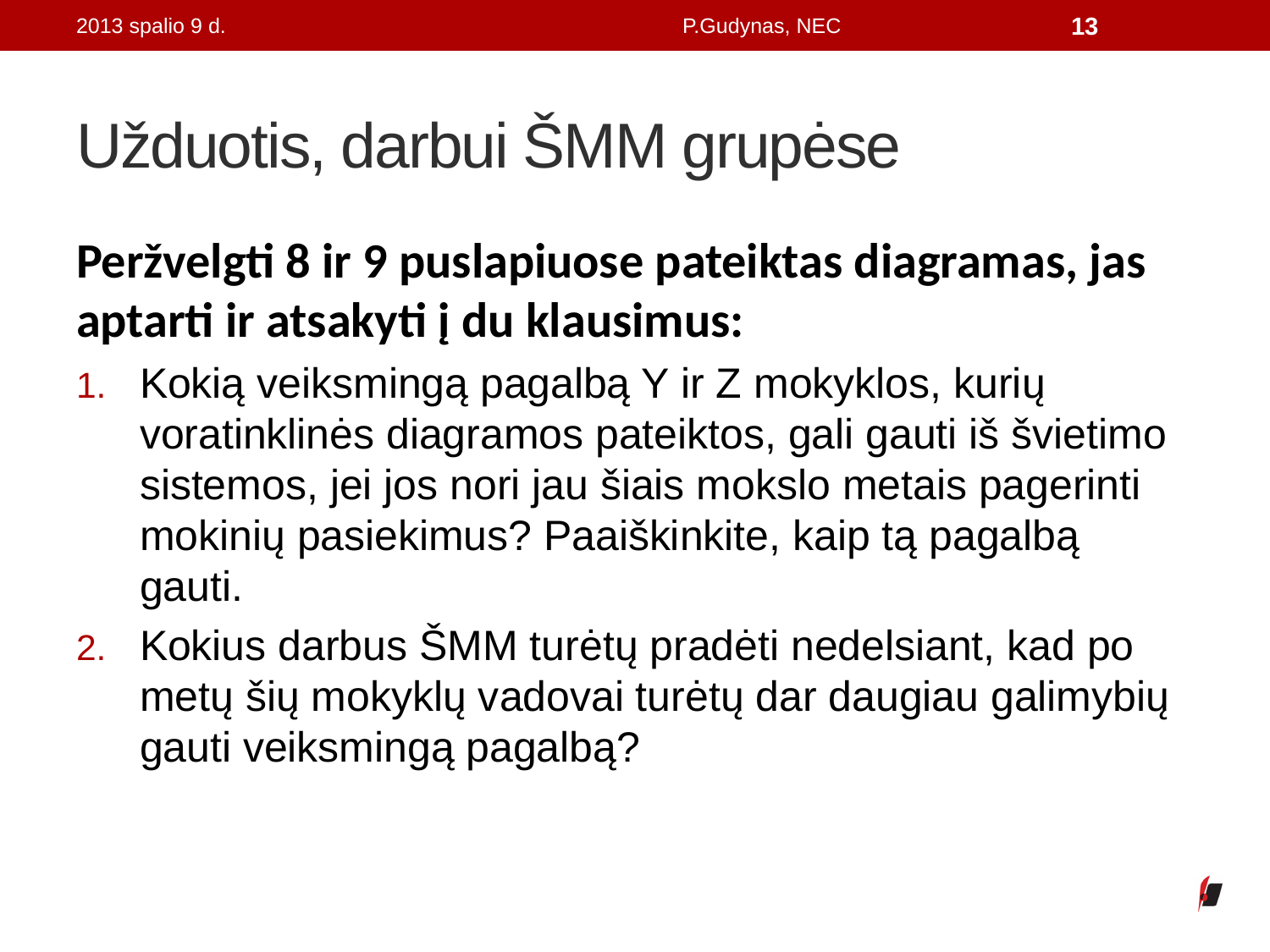

2013 spalio 9 d.
P.Gudynas, NEC
13
# Užduotis, darbui ŠMM grupėse
Peržvelgti 8 ir 9 puslapiuose pateiktas diagramas, jas aptarti ir atsakyti į du klausimus:
Kokią veiksmingą pagalbą Y ir Z mokyklos, kurių voratinklinės diagramos pateiktos, gali gauti iš švietimo sistemos, jei jos nori jau šiais mokslo metais pagerinti mokinių pasiekimus? Paaiškinkite, kaip tą pagalbą gauti.
Kokius darbus ŠMM turėtų pradėti nedelsiant, kad po metų šių mokyklų vadovai turėtų dar daugiau galimybių gauti veiksmingą pagalbą?